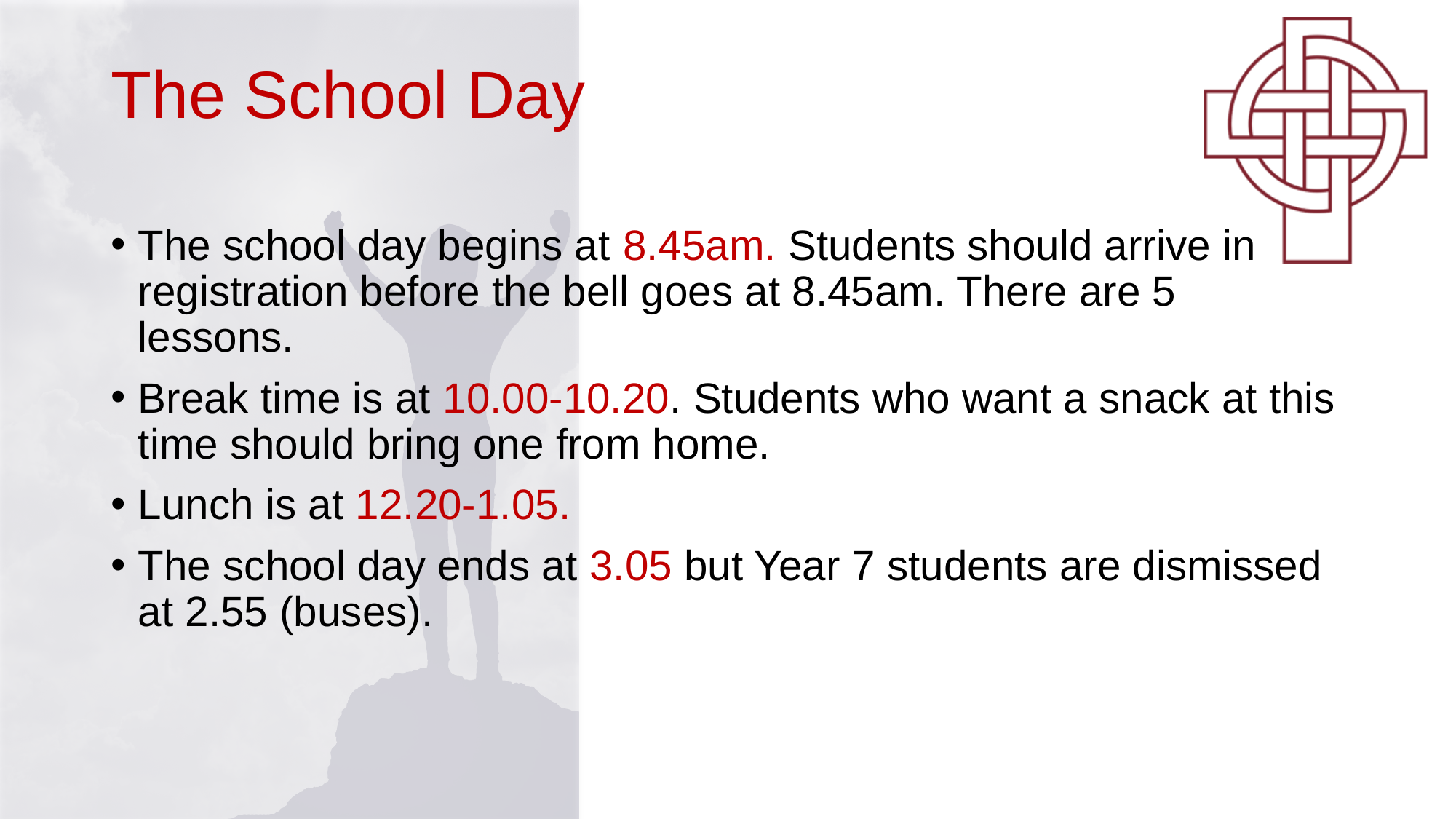

# The School Day
The school day begins at 8.45am. Students should arrive in registration before the bell goes at 8.45am. There are 5 lessons.
Break time is at 10.00-10.20. Students who want a snack at this time should bring one from home.
Lunch is at 12.20-1.05.
The school day ends at 3.05 but Year 7 students are dismissed at 2.55 (buses).